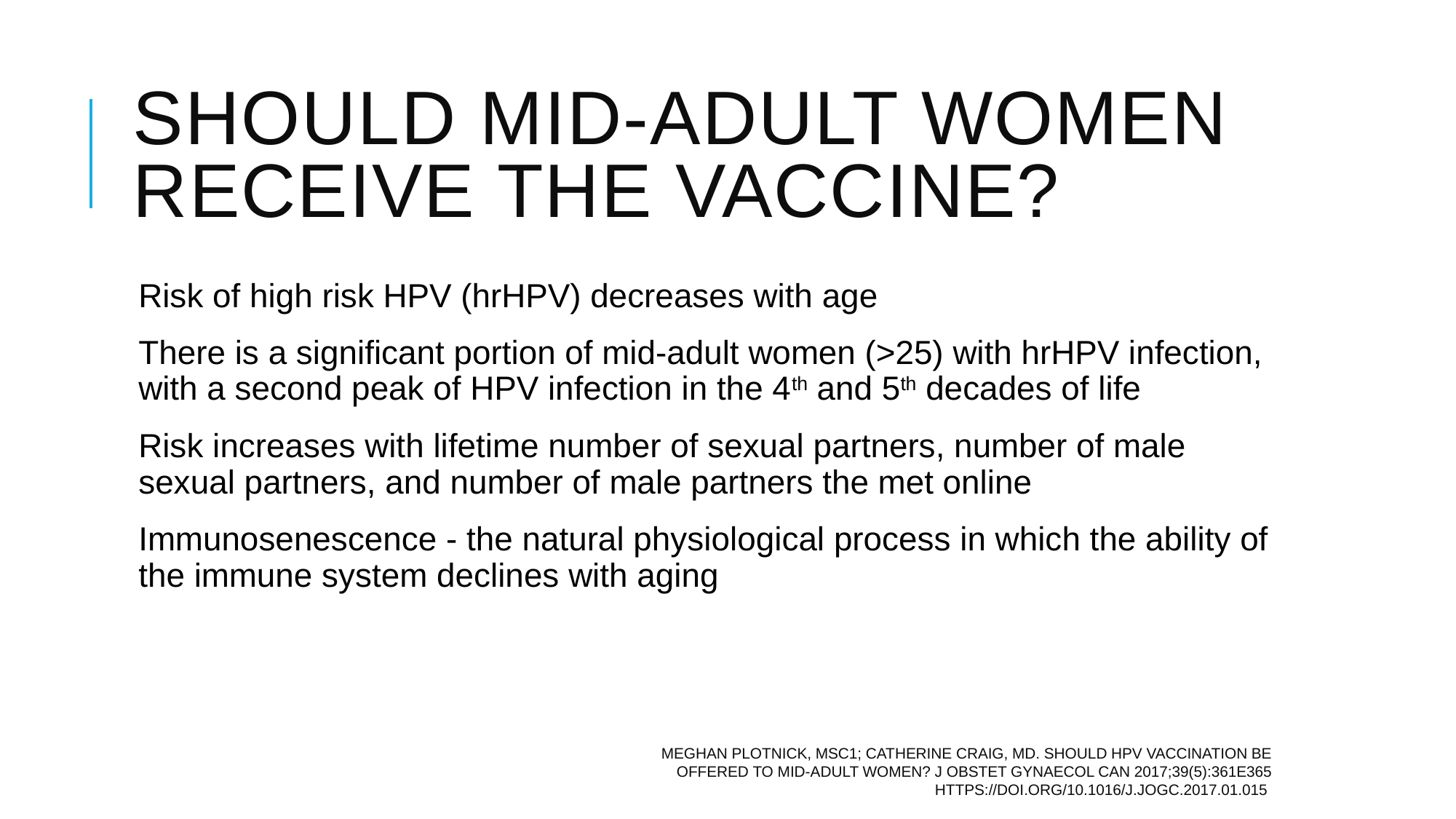

# Should mid-adult women receive the vaccine?
Risk of high risk HPV (hrHPV) decreases with age
There is a significant portion of mid-adult women (>25) with hrHPV infection, with a second peak of HPV infection in the 4th and 5th decades of life
Risk increases with lifetime number of sexual partners, number of male sexual partners, and number of male partners the met online
Immunosenescence - the natural physiological process in which the ability of the immune system declines with aging

Meghan Plotnick, MSc1; Catherine Craig, MD. Should HPV Vaccination Be Offered to Mid-adult Women? J Obstet Gynaecol Can 2017;39(5):361e365 https://doi.org/10.1016/j.jogc.2017.01.015